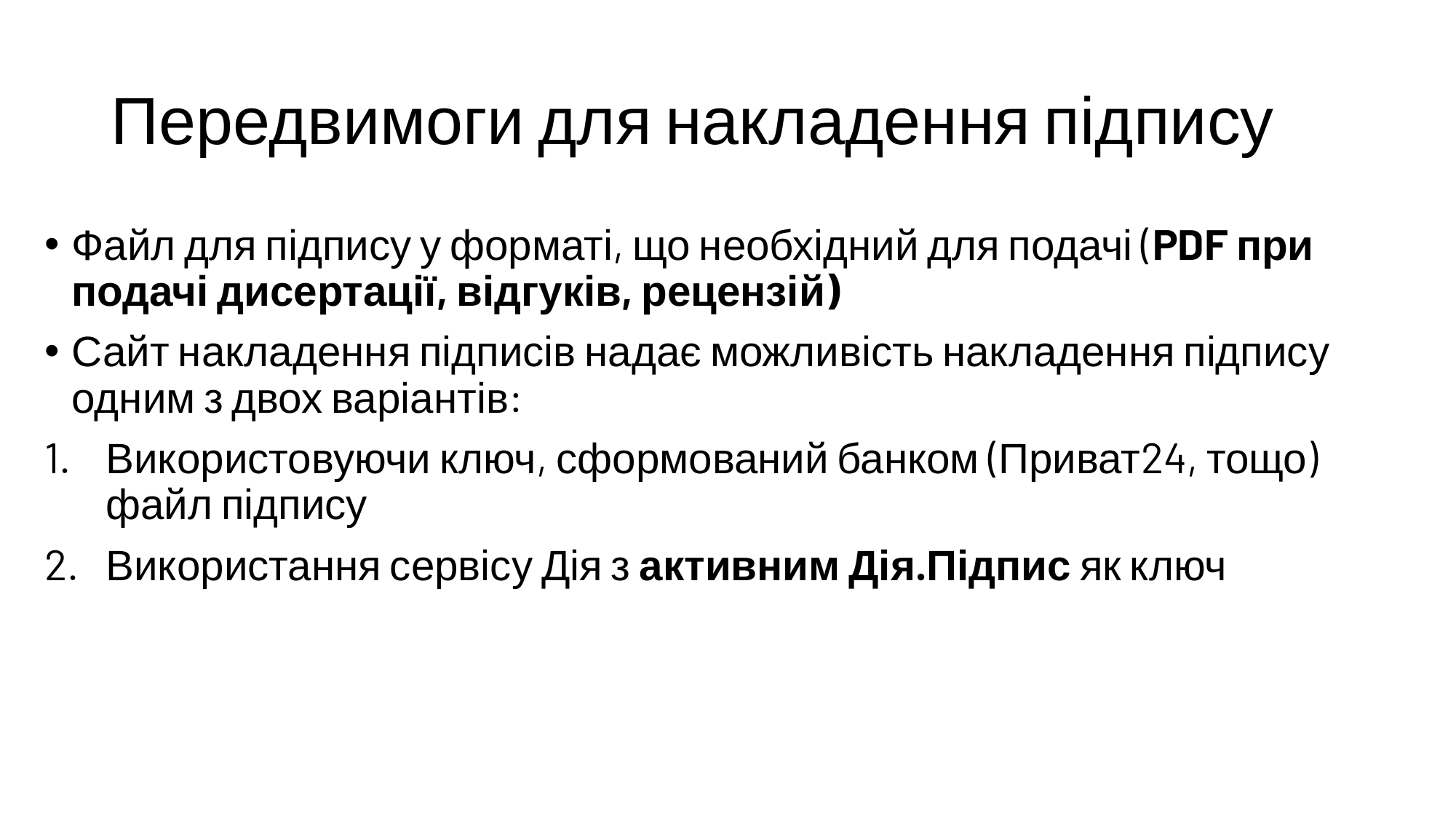

# Передвимоги для накладення підпису
Файл для підпису у форматі, що необхідний для подачі (PDF при подачі дисертації, відгуків, рецензій)
Сайт накладення підписів надає можливість накладення підпису одним з двох варіантів:
Використовуючи ключ, сформований банком (Приват24, тощо) файл підпису
Використання сервісу Дія з активним Дія.Підпис як ключ